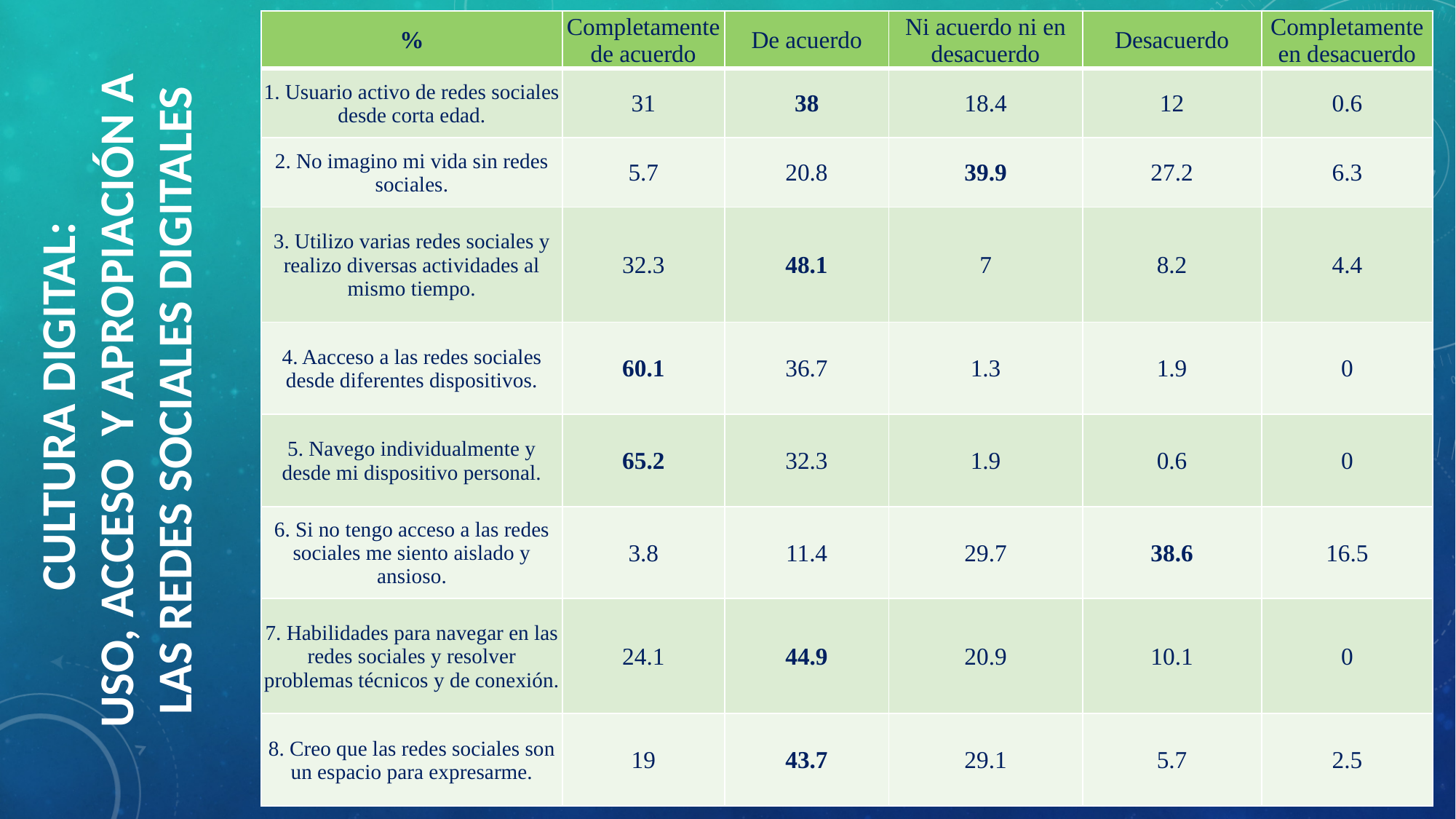

| % | Completamente de acuerdo | De acuerdo | Ni acuerdo ni en desacuerdo | Desacuerdo | Completamente en desacuerdo |
| --- | --- | --- | --- | --- | --- |
| 1. Usuario activo de redes sociales desde corta edad. | 31 | 38 | 18.4 | 12 | 0.6 |
| 2. No imagino mi vida sin redes sociales. | 5.7 | 20.8 | 39.9 | 27.2 | 6.3 |
| 3. Utilizo varias redes sociales y realizo diversas actividades al mismo tiempo. | 32.3 | 48.1 | 7 | 8.2 | 4.4 |
| 4. Aacceso a las redes sociales desde diferentes dispositivos. | 60.1 | 36.7 | 1.3 | 1.9 | 0 |
| 5. Navego individualmente y desde mi dispositivo personal. | 65.2 | 32.3 | 1.9 | 0.6 | 0 |
| 6. Si no tengo acceso a las redes sociales me siento aislado y ansioso. | 3.8 | 11.4 | 29.7 | 38.6 | 16.5 |
| 7. Habilidades para navegar en las redes sociales y resolver problemas técnicos y de conexión. | 24.1 | 44.9 | 20.9 | 10.1 | 0 |
| 8. Creo que las redes sociales son un espacio para expresarme. | 19 | 43.7 | 29.1 | 5.7 | 2.5 |
# CULTURA DIGITAL: USO, ACCESO  Y APROPIACIÓN A LAS REDES SOCIALES DIGITALES